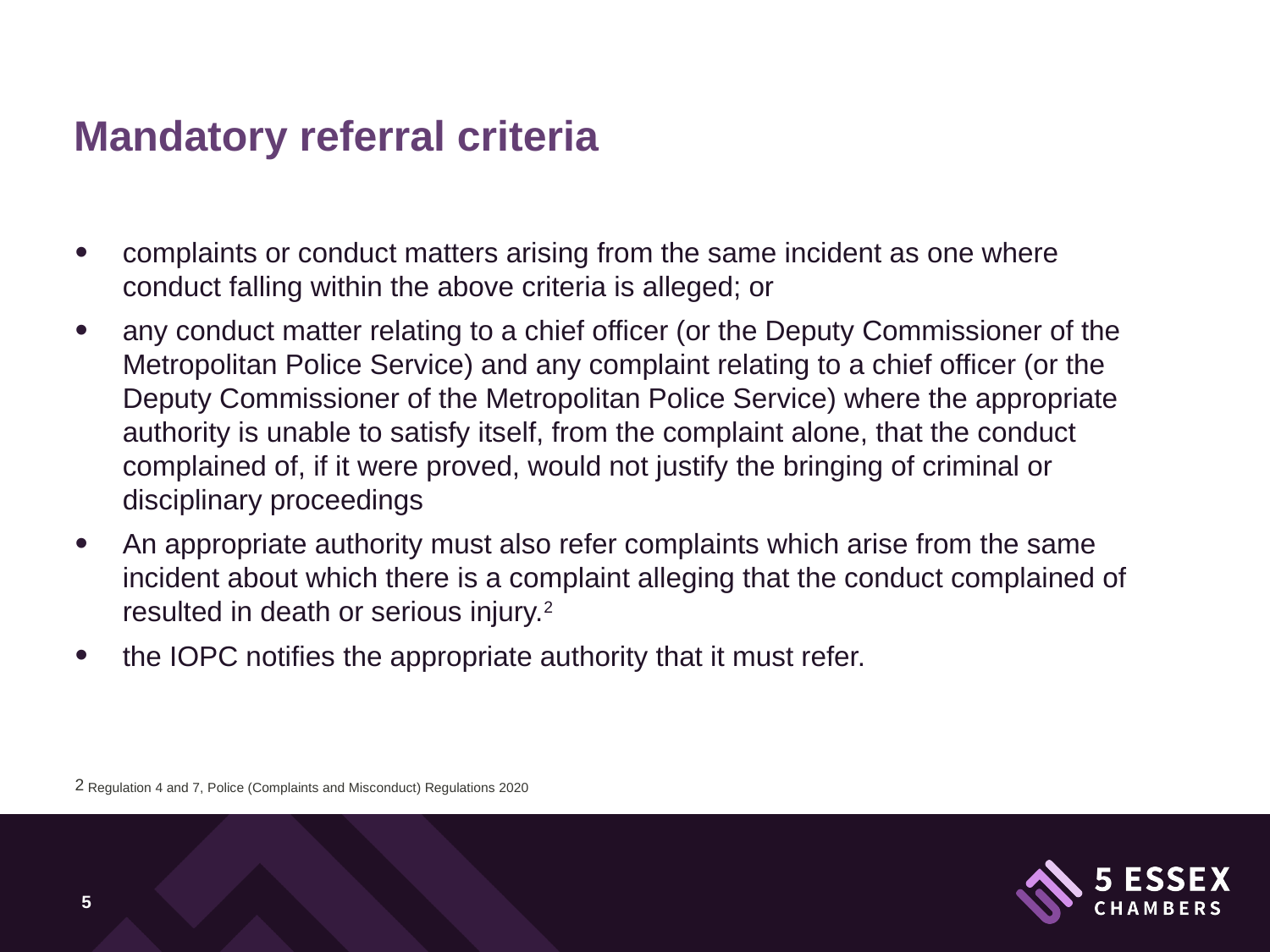

Mandatory referral criteria
complaints or conduct matters arising from the same incident as one where conduct falling within the above criteria is alleged; or
any conduct matter relating to a chief officer (or the Deputy Commissioner of the Metropolitan Police Service) and any complaint relating to a chief officer (or the Deputy Commissioner of the Metropolitan Police Service) where the appropriate authority is unable to satisfy itself, from the complaint alone, that the conduct complained of, if it were proved, would not justify the bringing of criminal or disciplinary proceedings
An appropriate authority must also refer complaints which arise from the same incident about which there is a complaint alleging that the conduct complained of resulted in death or serious injury.2
the IOPC notifies the appropriate authority that it must refer.

2 Regulation 4 and 7, Police (Complaints and Misconduct) Regulations 2020
5